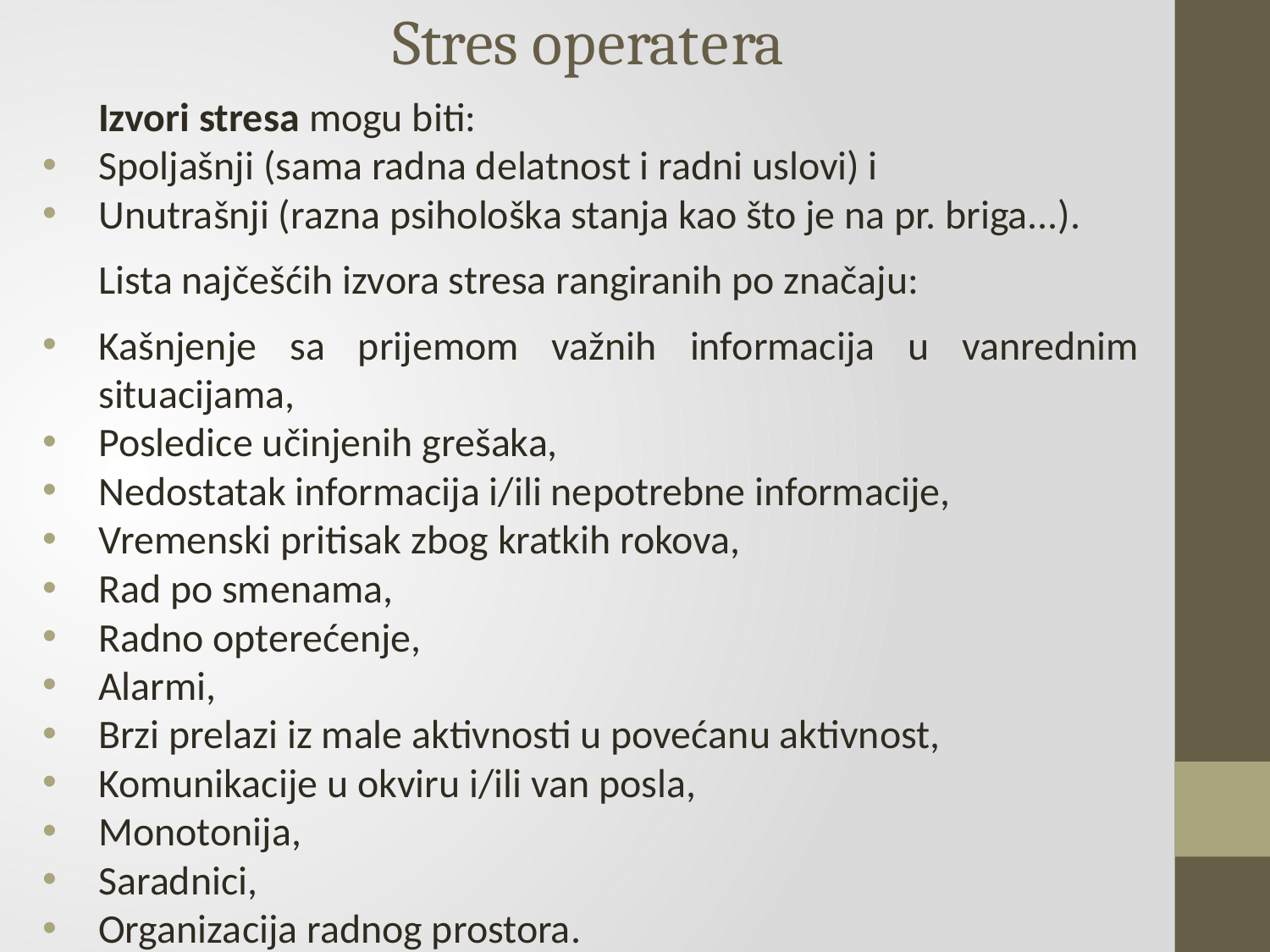

# Stres operatera
Izvori stresa mogu biti:
Spoljašnji (sama radna delatnost i radni uslovi) i
Unutrašnji (razna psihološka stanja kao što je na pr. briga...).

Lista najčešćih izvora stresa rangiranih po značaju:

Kašnjenje sa prijemom važnih informacija u vanrednim situacijama,
Posledice učinjenih grešaka,
Nedostatak informacija i/ili nepotrebne informacije,
Vremenski pritisak zbog kratkih rokova,
Rad po smenama,
Radno opterećenje,
Alarmi,
Brzi prelazi iz male aktivnosti u povećanu aktivnost,
Komunikacije u okviru i/ili van posla,
Monotonija,
Saradnici,
Organizacija radnog prostora.